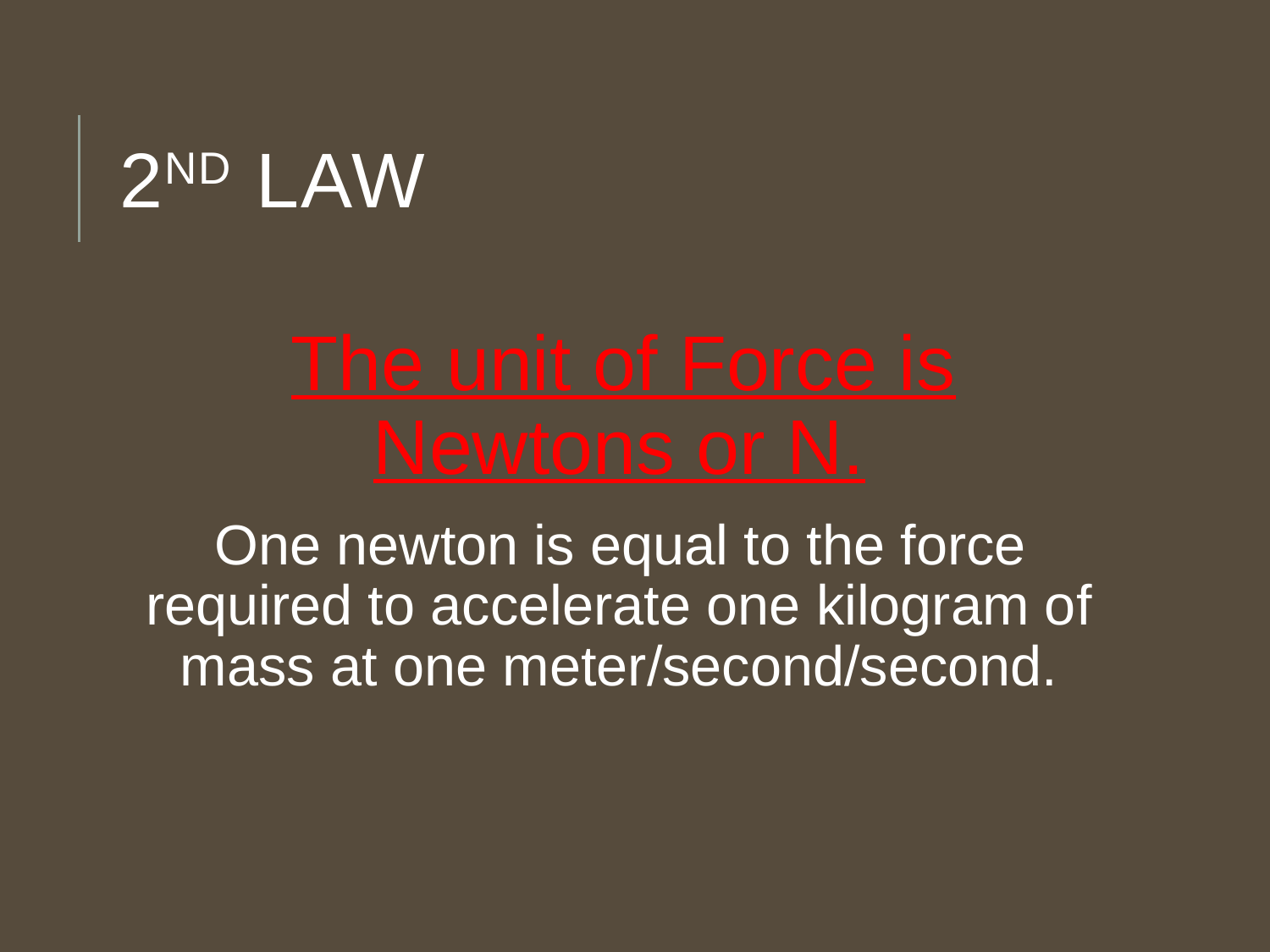

# 2nd Law
The unit of Force is Newtons or N.
One newton is equal to the force required to accelerate one kilogram of mass at one meter/second/second.